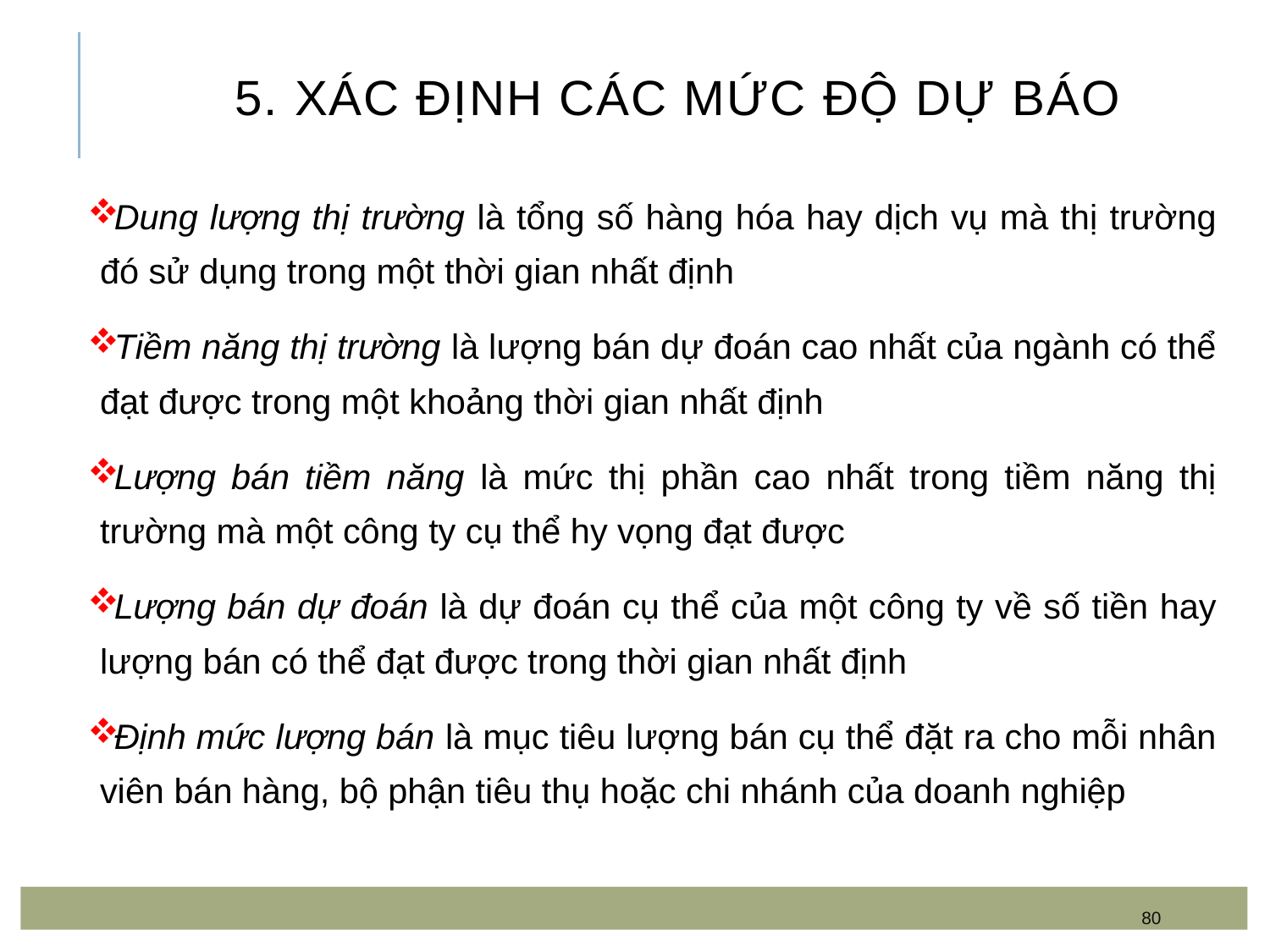

# 5. Xác định các mức độ dự báo
Dung lượng thị trường là tổng số hàng hóa hay dịch vụ mà thị trường đó sử dụng trong một thời gian nhất định
Tiềm năng thị trường là lượng bán dự đoán cao nhất của ngành có thể đạt được trong một khoảng thời gian nhất định
Lượng bán tiềm năng là mức thị phần cao nhất trong tiềm năng thị trường mà một công ty cụ thể hy vọng đạt được
Lượng bán dự đoán là dự đoán cụ thể của một công ty về số tiền hay lượng bán có thể đạt được trong thời gian nhất định
Định mức lượng bán là mục tiêu lượng bán cụ thể đặt ra cho mỗi nhân viên bán hàng, bộ phận tiêu thụ hoặc chi nhánh của doanh nghiệp
80